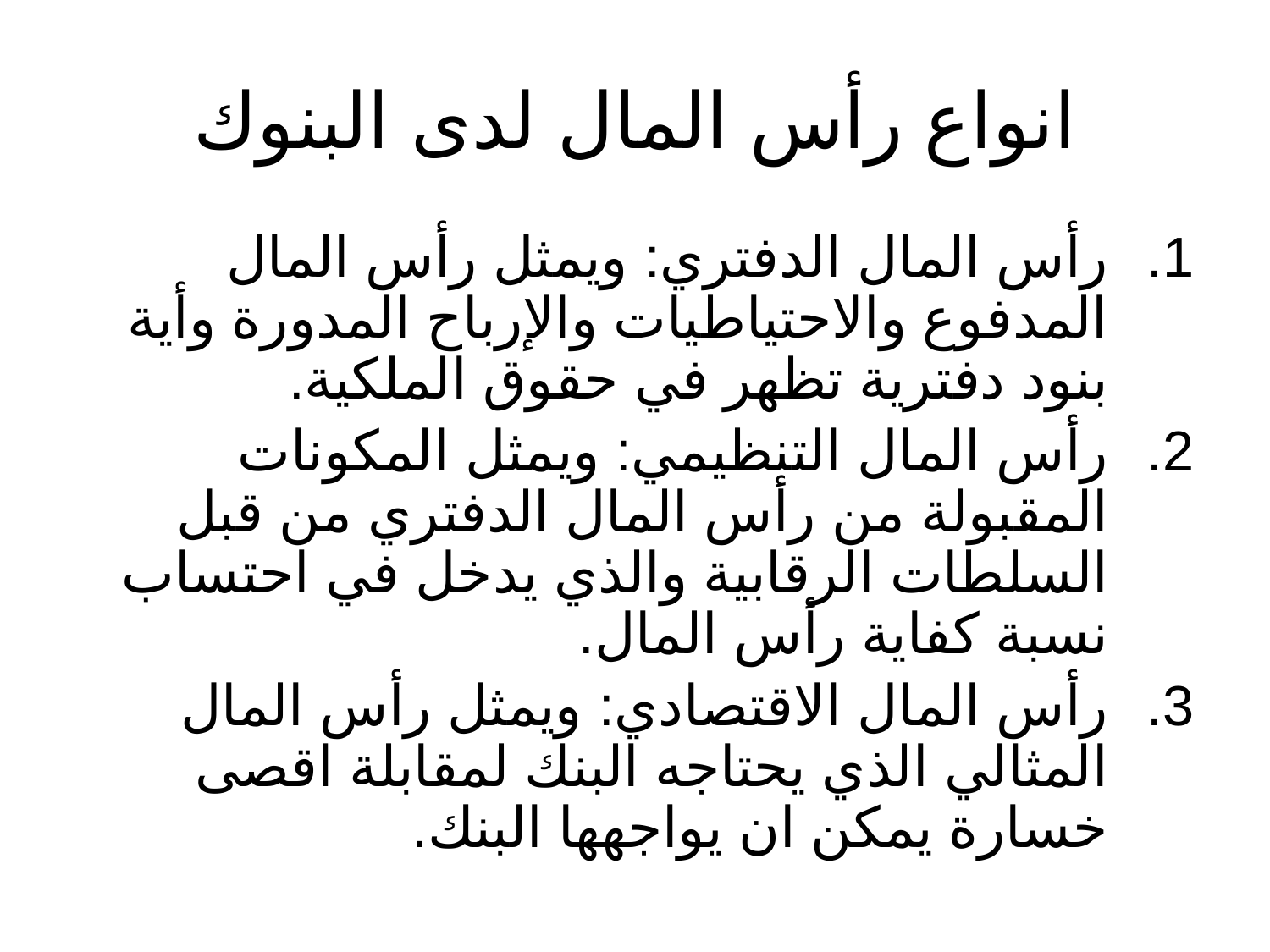

# انواع رأس المال لدى البنوك
رأس المال الدفتري: ويمثل رأس المال المدفوع والاحتياطيات والإرباح المدورة وأية بنود دفترية تظهر في حقوق الملكية.
رأس المال التنظيمي: ويمثل المكونات المقبولة من رأس المال الدفتري من قبل السلطات الرقابية والذي يدخل في احتساب نسبة كفاية رأس المال.
رأس المال الاقتصادي: ويمثل رأس المال المثالي الذي يحتاجه البنك لمقابلة اقصى خسارة يمكن ان يواجهها البنك.